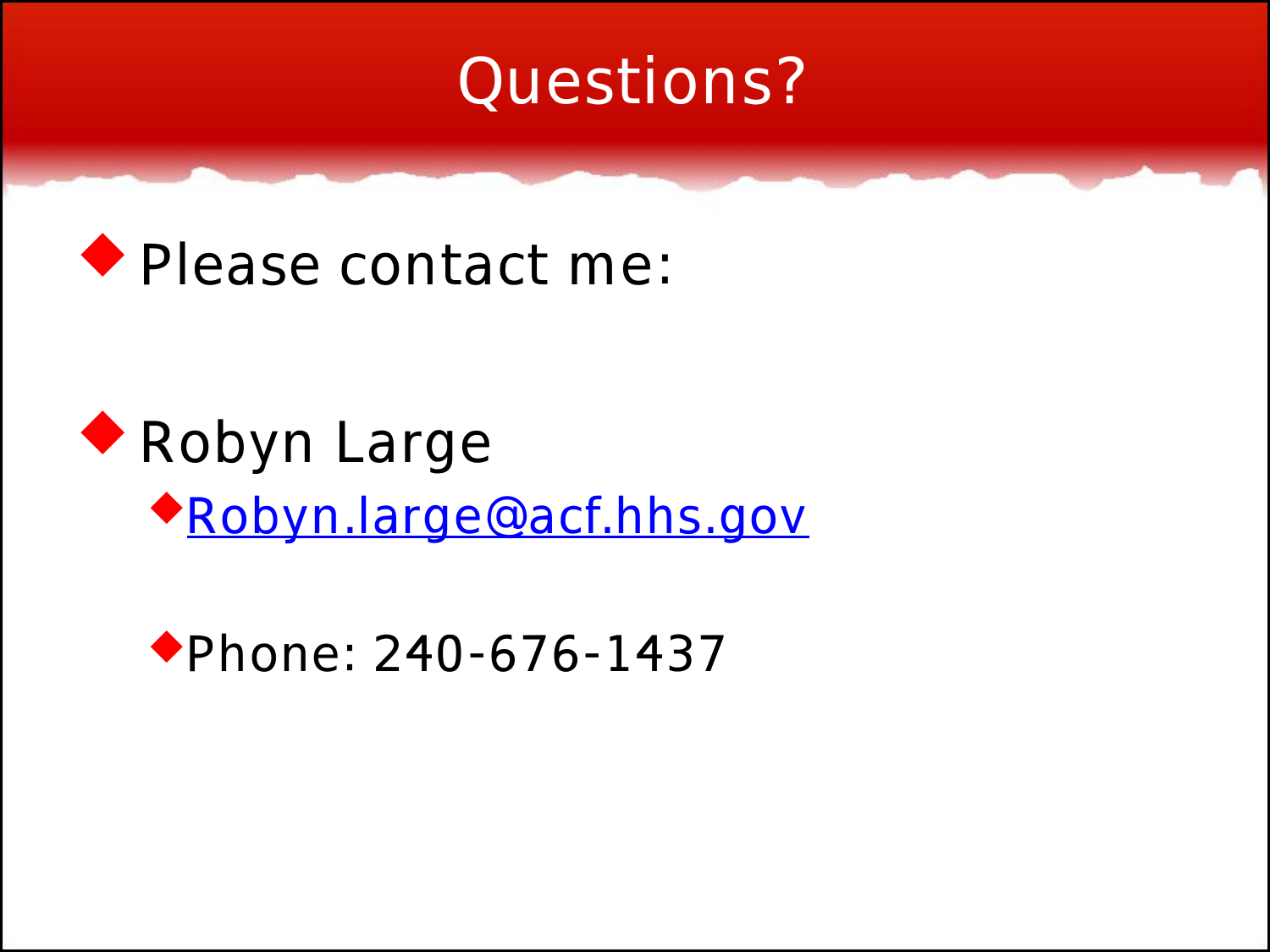

# Questions?
Please contact me:
Robyn Large
Robyn.large@acf.hhs.gov

Phone: 240-676-1437